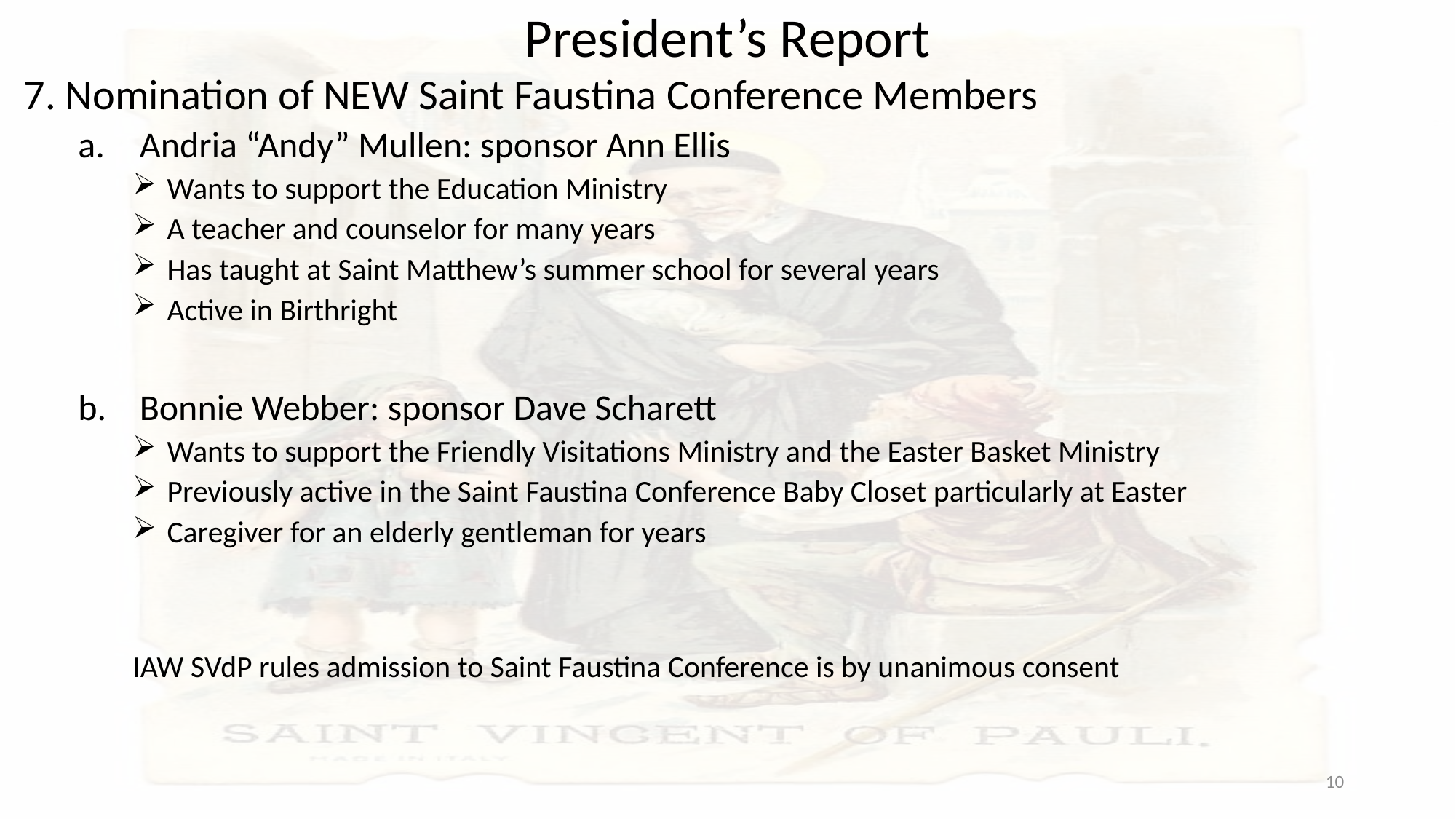

# President’s Report
7. Nomination of NEW Saint Faustina Conference Members
Andria “Andy” Mullen: sponsor Ann Ellis
 Wants to support the Education Ministry
 A teacher and counselor for many years
 Has taught at Saint Matthew’s summer school for several years
 Active in Birthright

Bonnie Webber: sponsor Dave Scharett
 Wants to support the Friendly Visitations Ministry and the Easter Basket Ministry
 Previously active in the Saint Faustina Conference Baby Closet particularly at Easter
 Caregiver for an elderly gentleman for years

IAW SVdP rules admission to Saint Faustina Conference is by unanimous consent

10